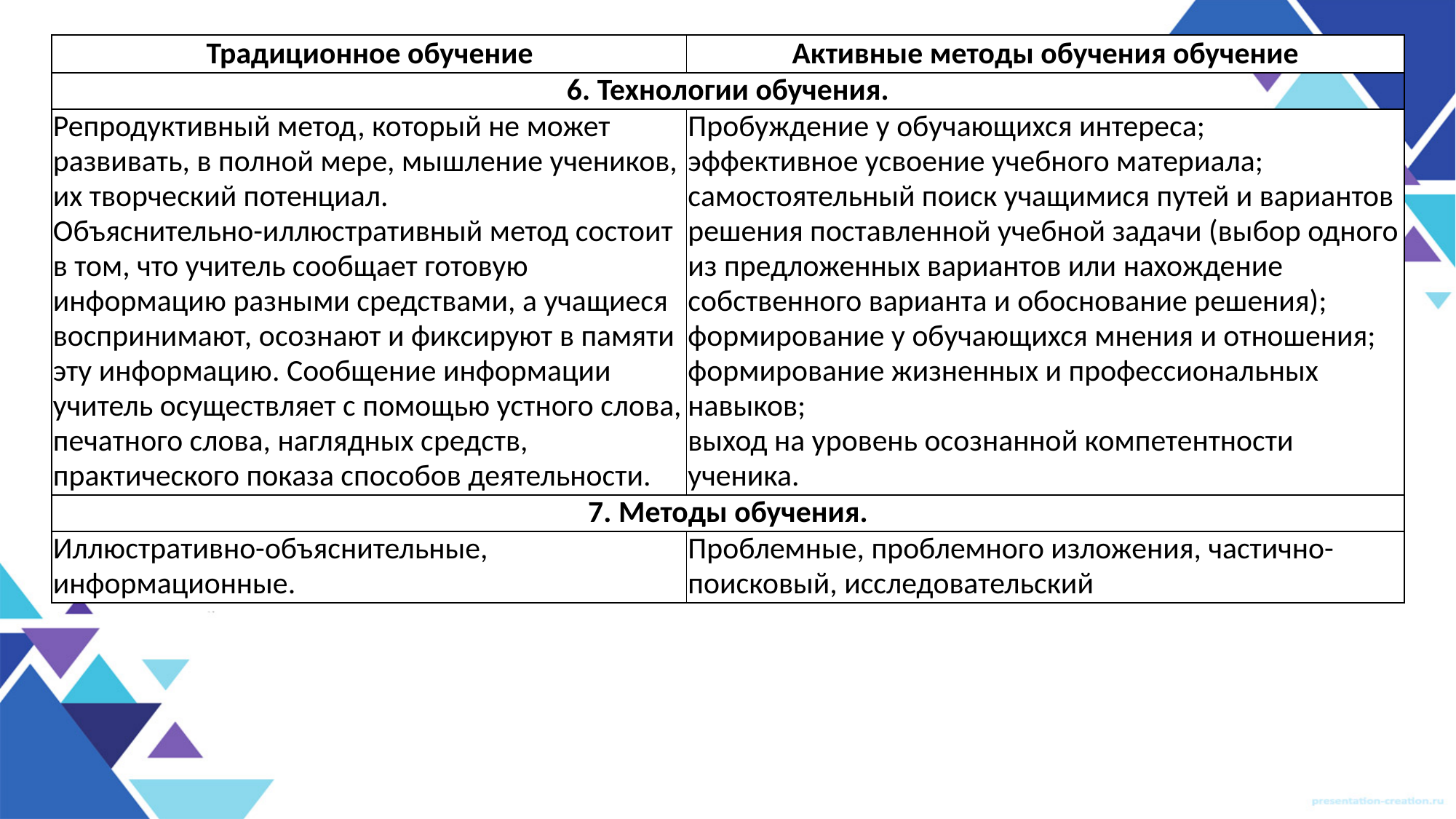

| Традиционное обучение | Активные методы обучения обучение |
| --- | --- |
| 6. Технологии обучения. |  |
| Репродуктивный метод, который не может развивать, в полной мере, мышление учеников, их творческий потенциал. Объяснительно-иллюстративный метод состоит в том, что учитель сообщает готовую информацию разными средствами, а учащиеся воспринимают, осознают и фиксируют в памяти эту информацию. Сообщение информации учитель осуществляет с помощью устного слова, печатного слова, наглядных средств, практического показа способов деятельности. | Пробуждение у обучающихся интереса; эффективное усвоение учебного материала; самостоятельный поиск учащимися путей и вариантов решения поставленной учебной задачи (выбор одного из предложенных вариантов или нахождение собственного варианта и обоснование решения); формирование у обучающихся мнения и отношения; формирование жизненных и профессиональных навыков; выход на уровень осознанной компетентности ученика. |
| 7. Методы обучения. |  |
| Иллюстративно-объяснительные, информационные. | Проблемные, проблемного изложения, частично-поисковый, исследовательский |